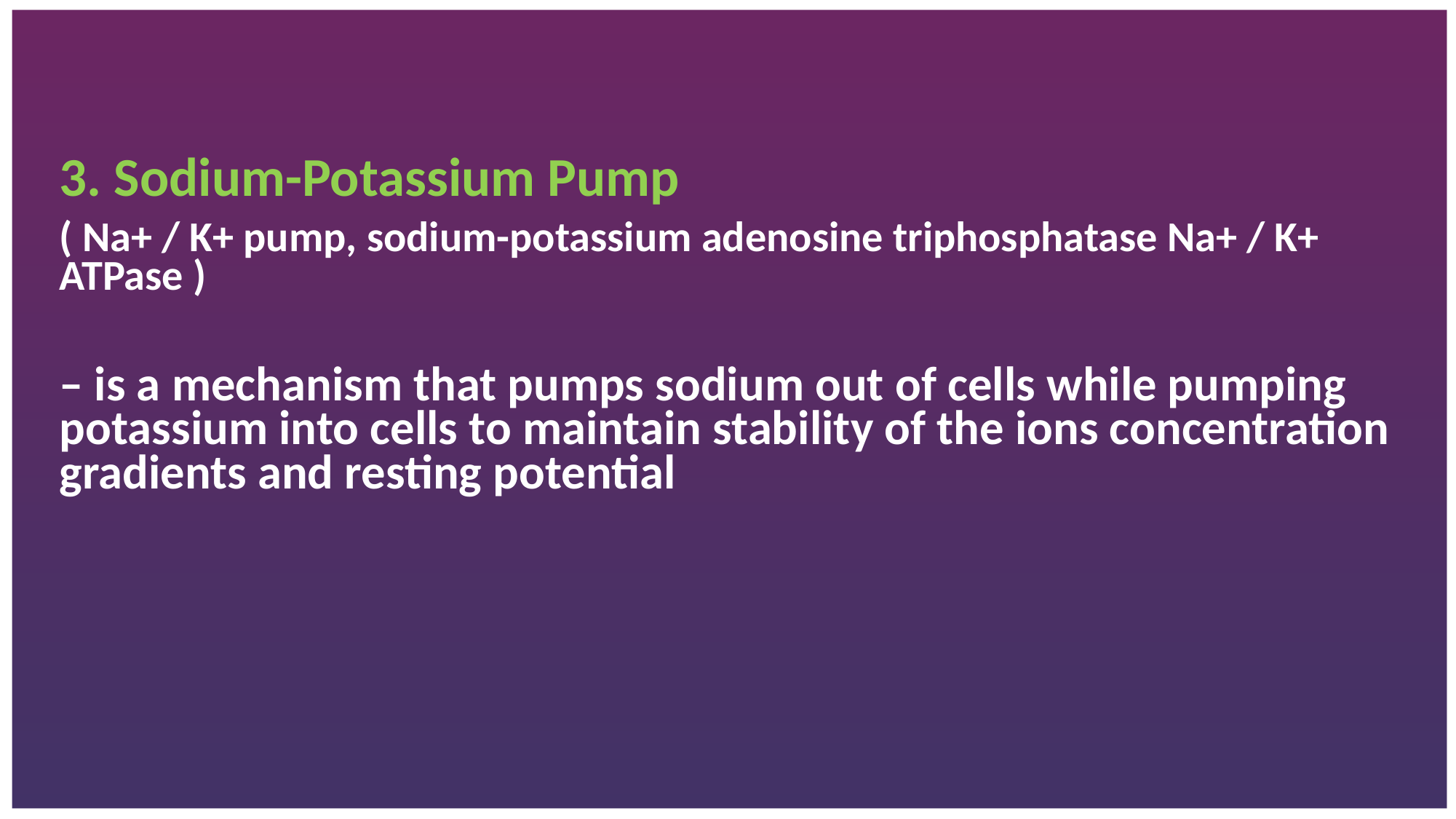

3. Sodium-Potassium Pump
( Na+ / K+ pump, sodium-potassium adenosine triphosphatase Na+ / K+ ATPase )

– is a mechanism that pumps sodium out of cells while pumping potassium into cells to maintain stability of the ions concentration gradients and resting potential